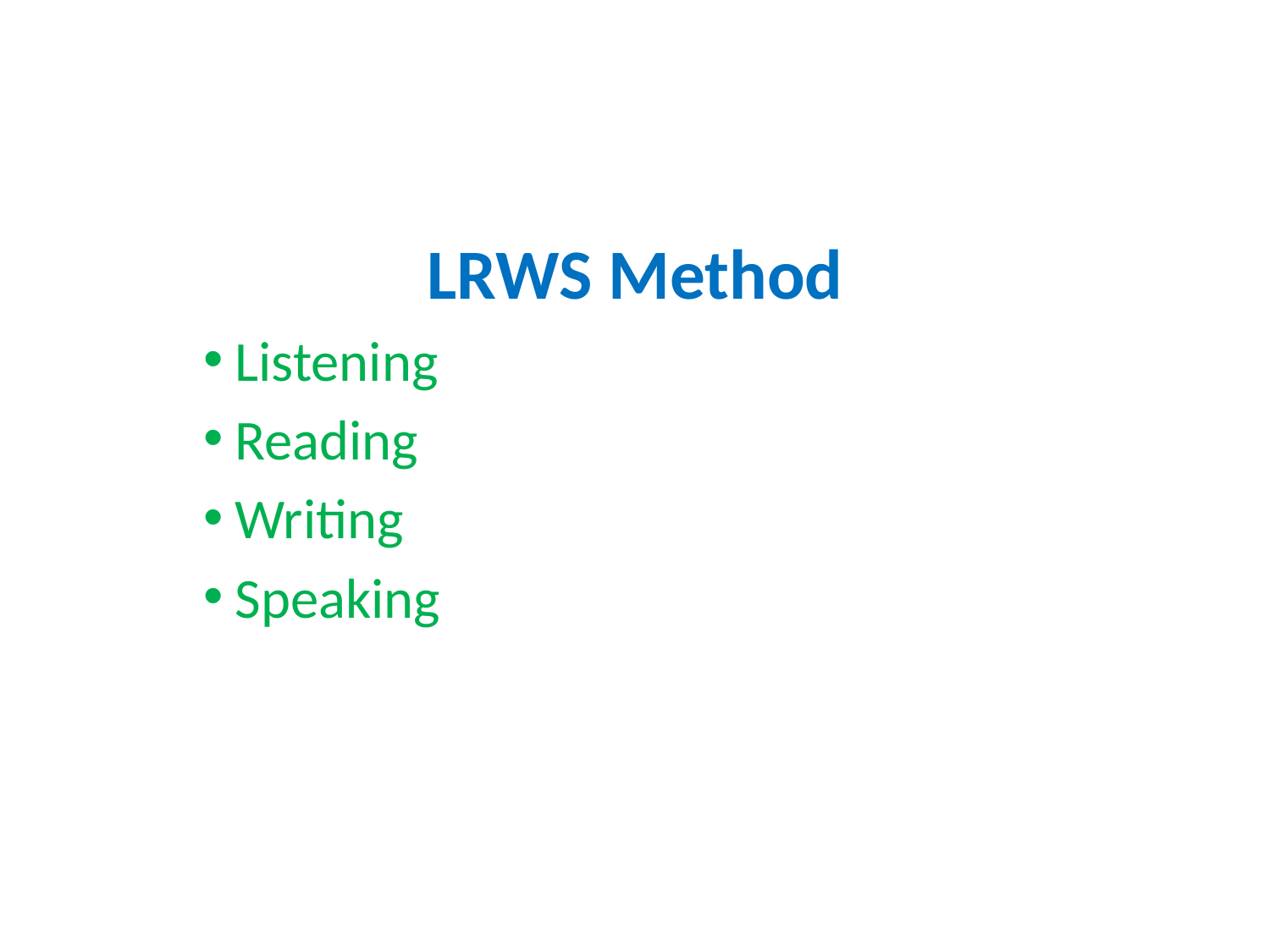

#
LRWS Method
Listening
Reading
Writing
Speaking